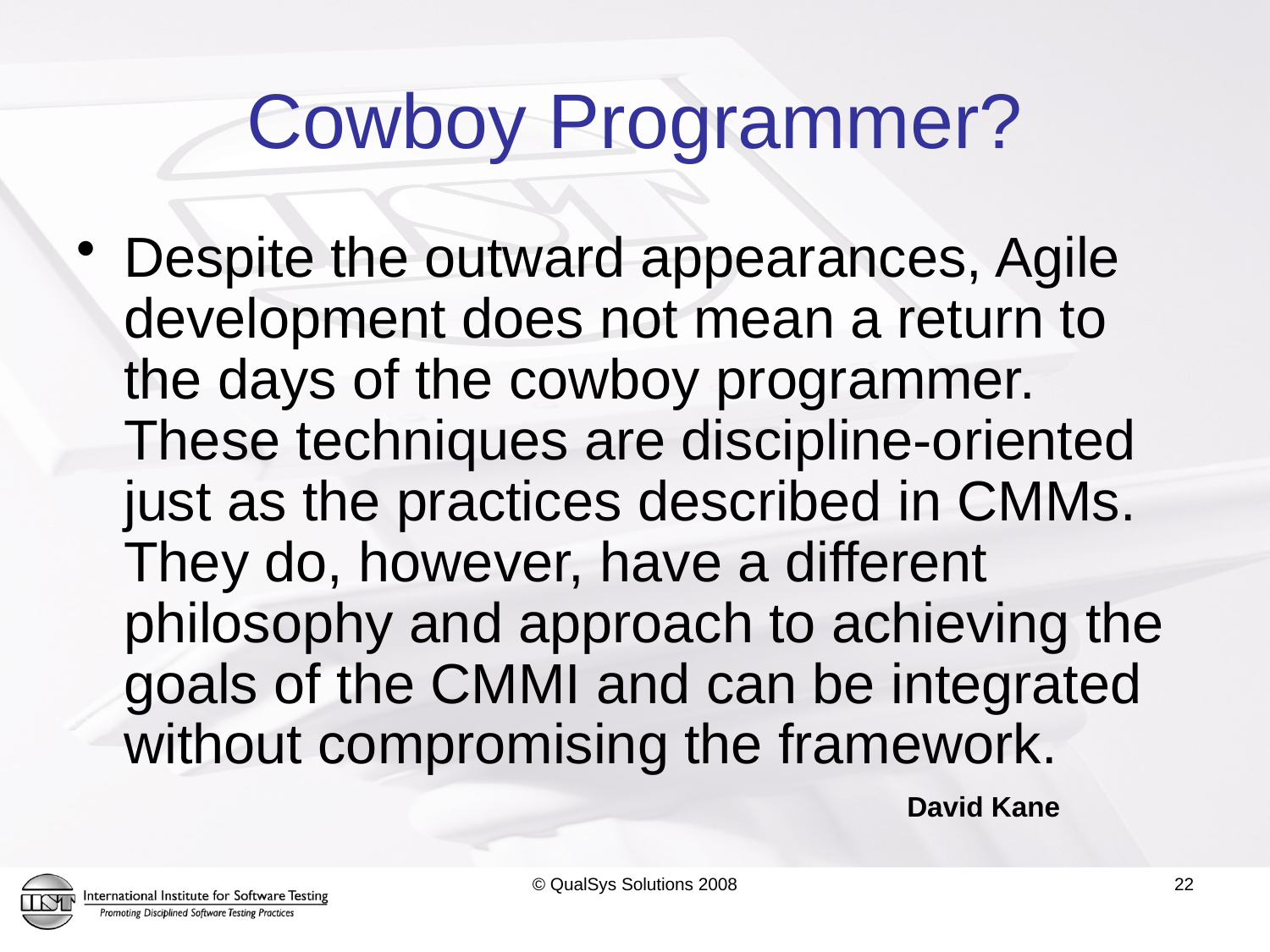

# Cowboy Programmer?
Despite the outward appearances, Agile development does not mean a return to the days of the cowboy programmer. These techniques are discipline-oriented just as the practices described in CMMs. They do, however, have a different philosophy and approach to achieving the goals of the CMMI and can be integrated without compromising the framework.
David Kane
© QualSys Solutions 2008
22